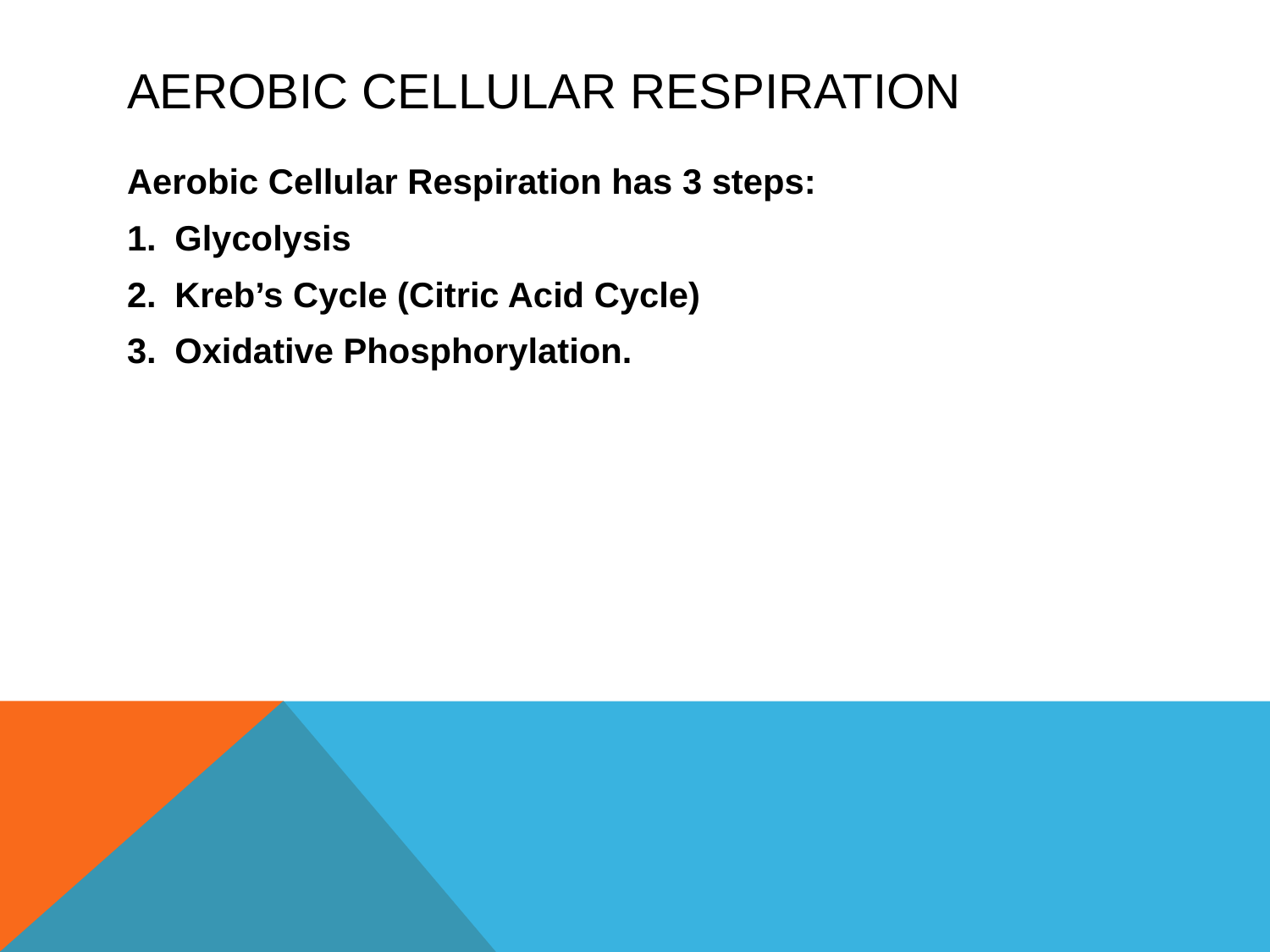

# Aerobic Cellular Respiration
Aerobic Cellular Respiration has 3 steps:
Glycolysis
Kreb’s Cycle (Citric Acid Cycle)
Oxidative Phosphorylation.